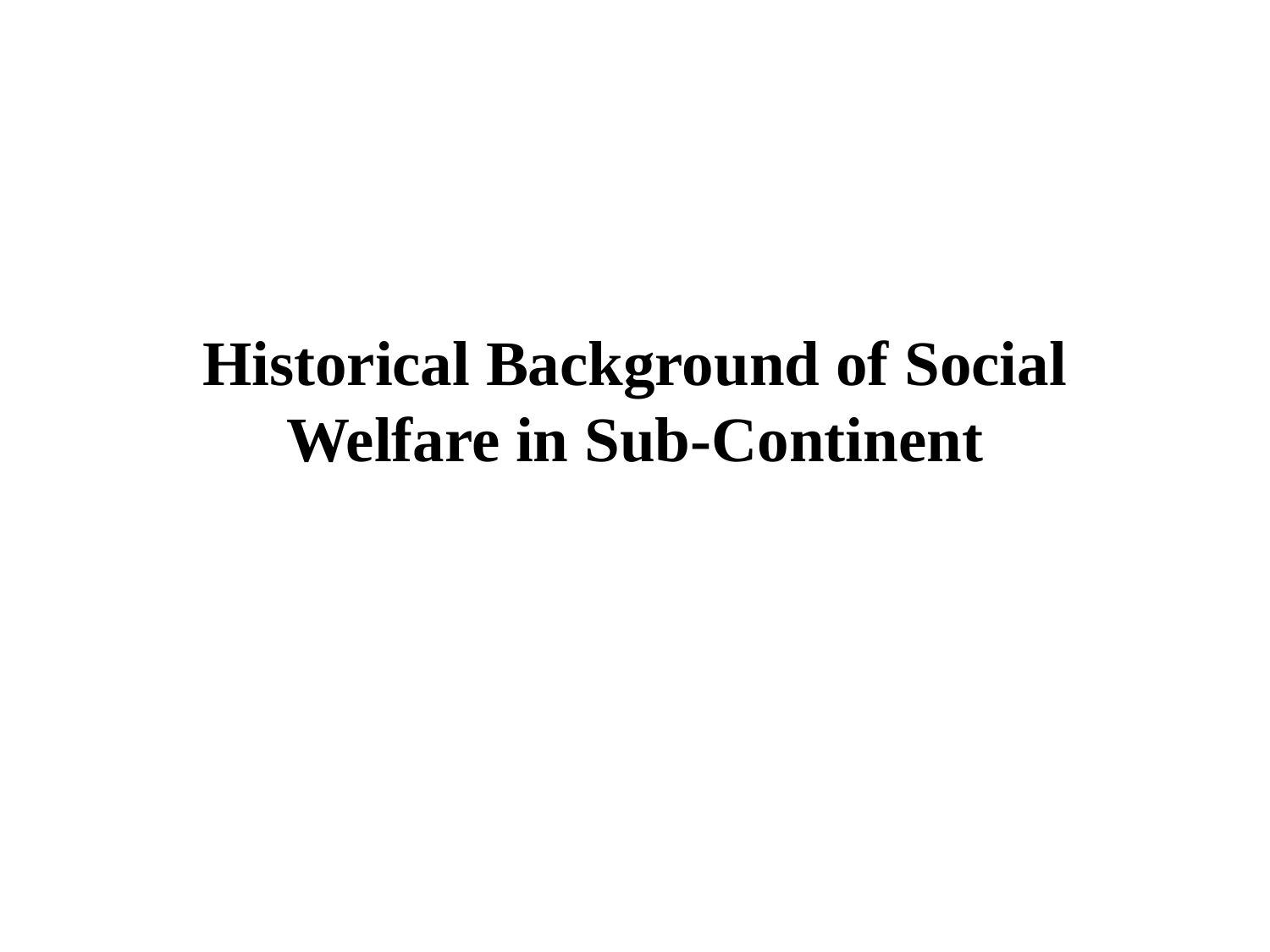

# Historical Background of Social Welfare in Sub-Continent